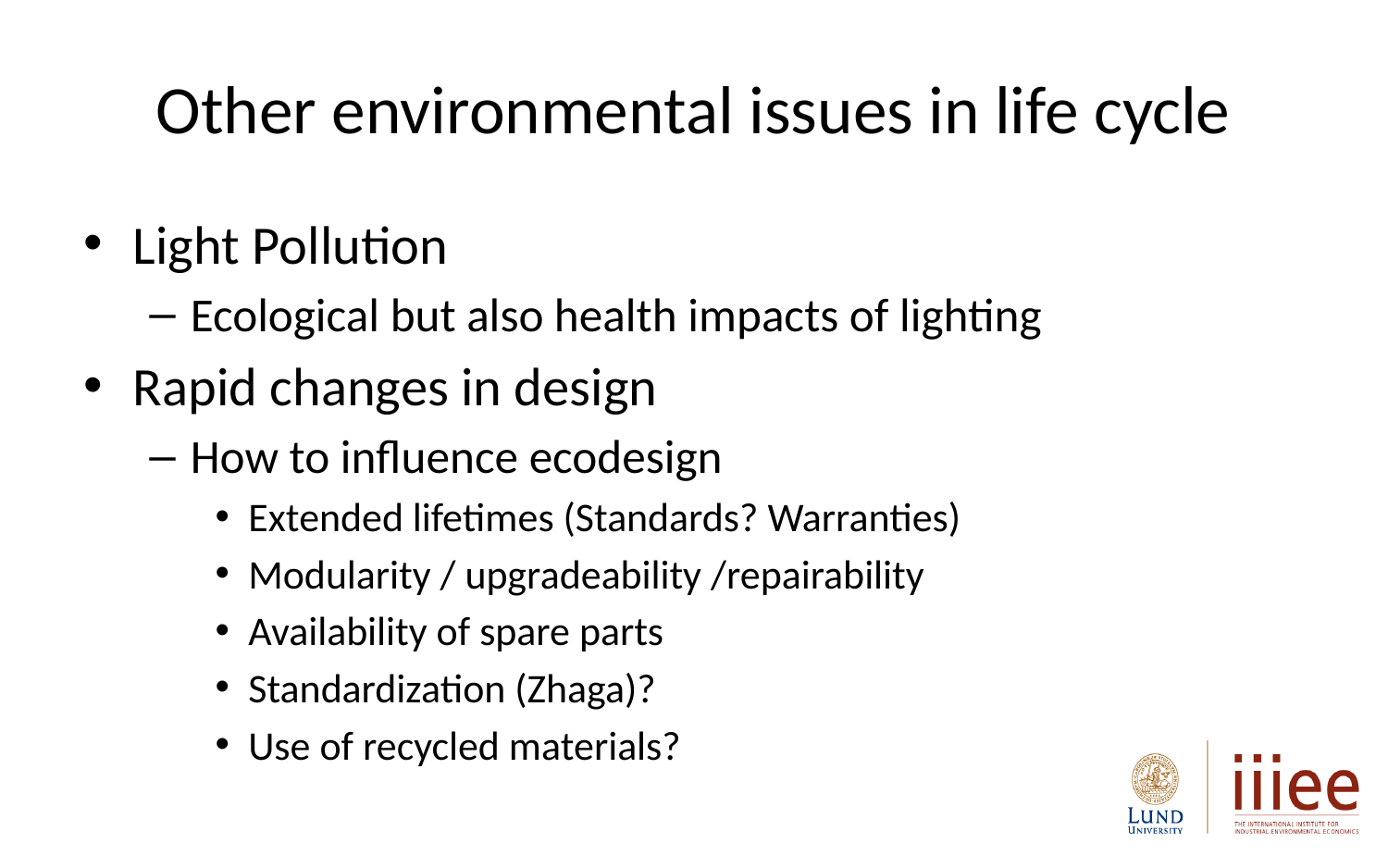

# Other environmental issues in life cycle
Light Pollution
Ecological but also health impacts of lighting
Rapid changes in design
How to influence ecodesign
Extended lifetimes (Standards? Warranties)
Modularity / upgradeability /repairability
Availability of spare parts
Standardization (Zhaga)?
Use of recycled materials?